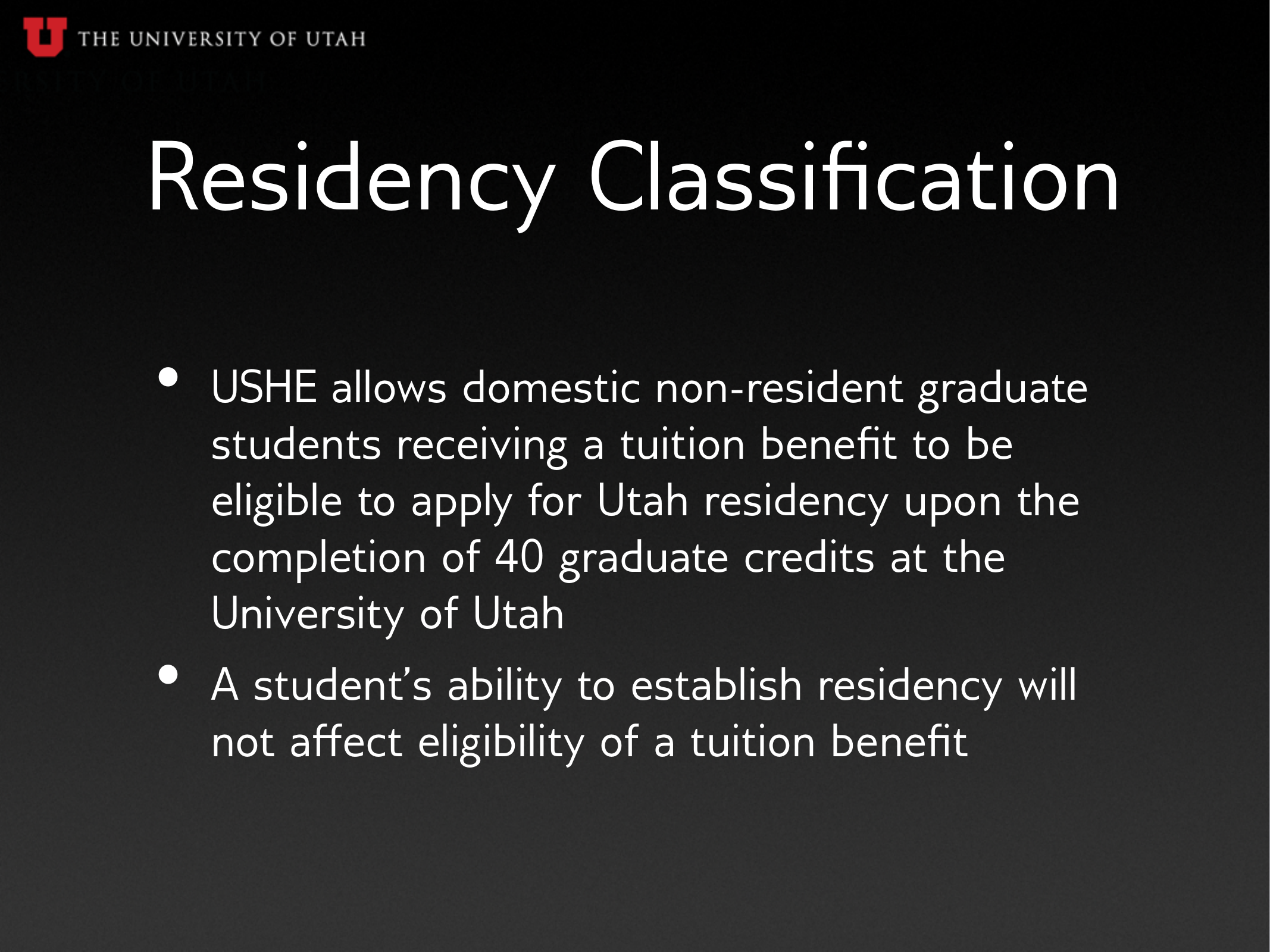

# Residency Classification
USHE allows domestic non-resident graduate students receiving a tuition benefit to be eligible to apply for Utah residency upon the completion of 40 graduate credits at the University of Utah
A student’s ability to establish residency will not affect eligibility of a tuition benefit